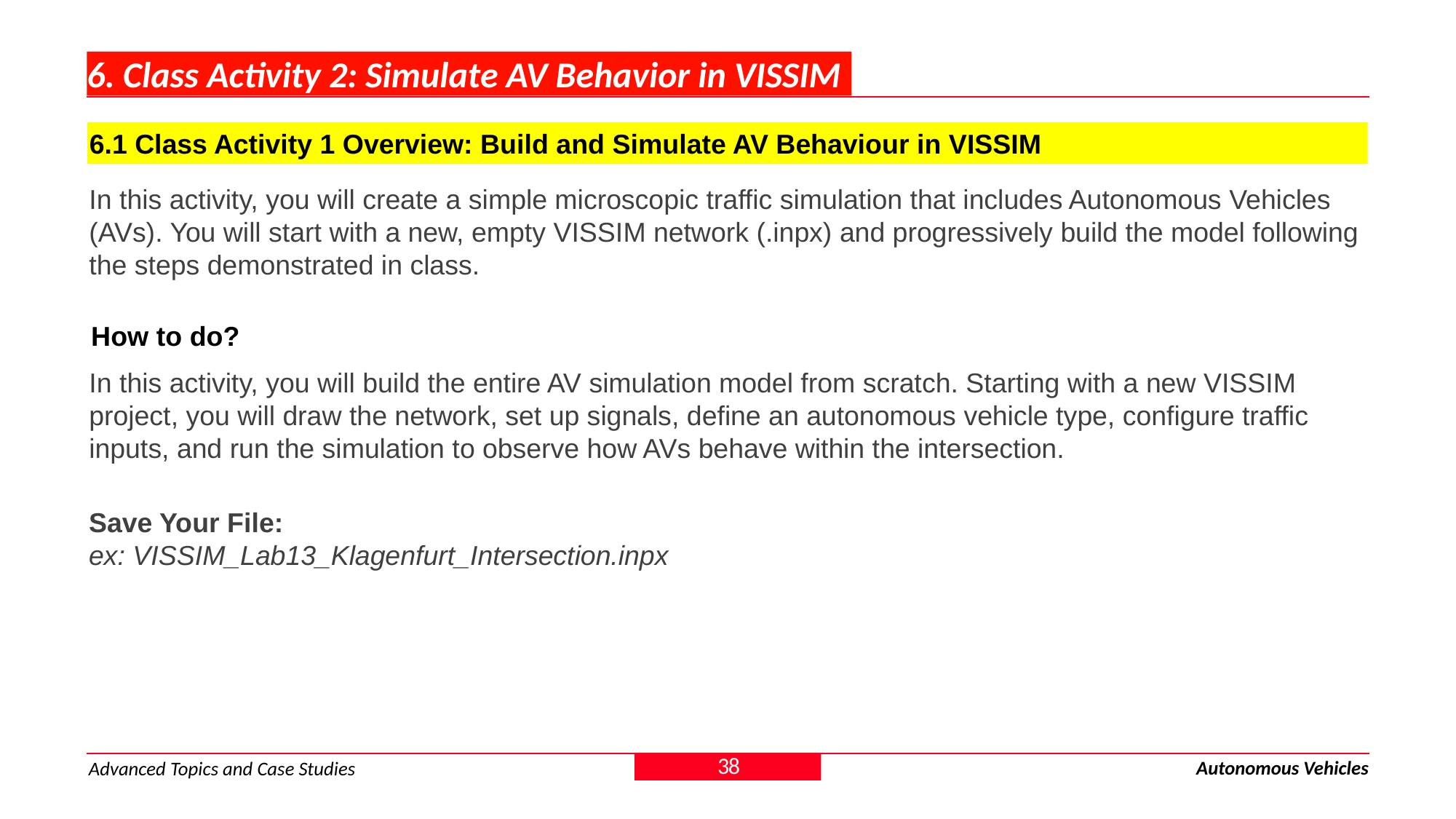

# 6. Class Activity 2: Simulate AV Behavior in VISSIM

6.1 Class Activity 1 Overview: Build and Simulate AV Behaviour in VISSIM

In this activity, you will create a simple microscopic traffic simulation that includes Autonomous Vehicles (AVs). You will start with a new, empty VISSIM network (.inpx) and progressively build the model following the steps demonstrated in class.
How to do?
In this activity, you will build the entire AV simulation model from scratch. Starting with a new VISSIM project, you will draw the network, set up signals, define an autonomous vehicle type, configure traffic inputs, and run the simulation to observe how AVs behave within the intersection.
Save Your File:
ex: VISSIM_Lab13_Klagenfurt_Intersection.inpx